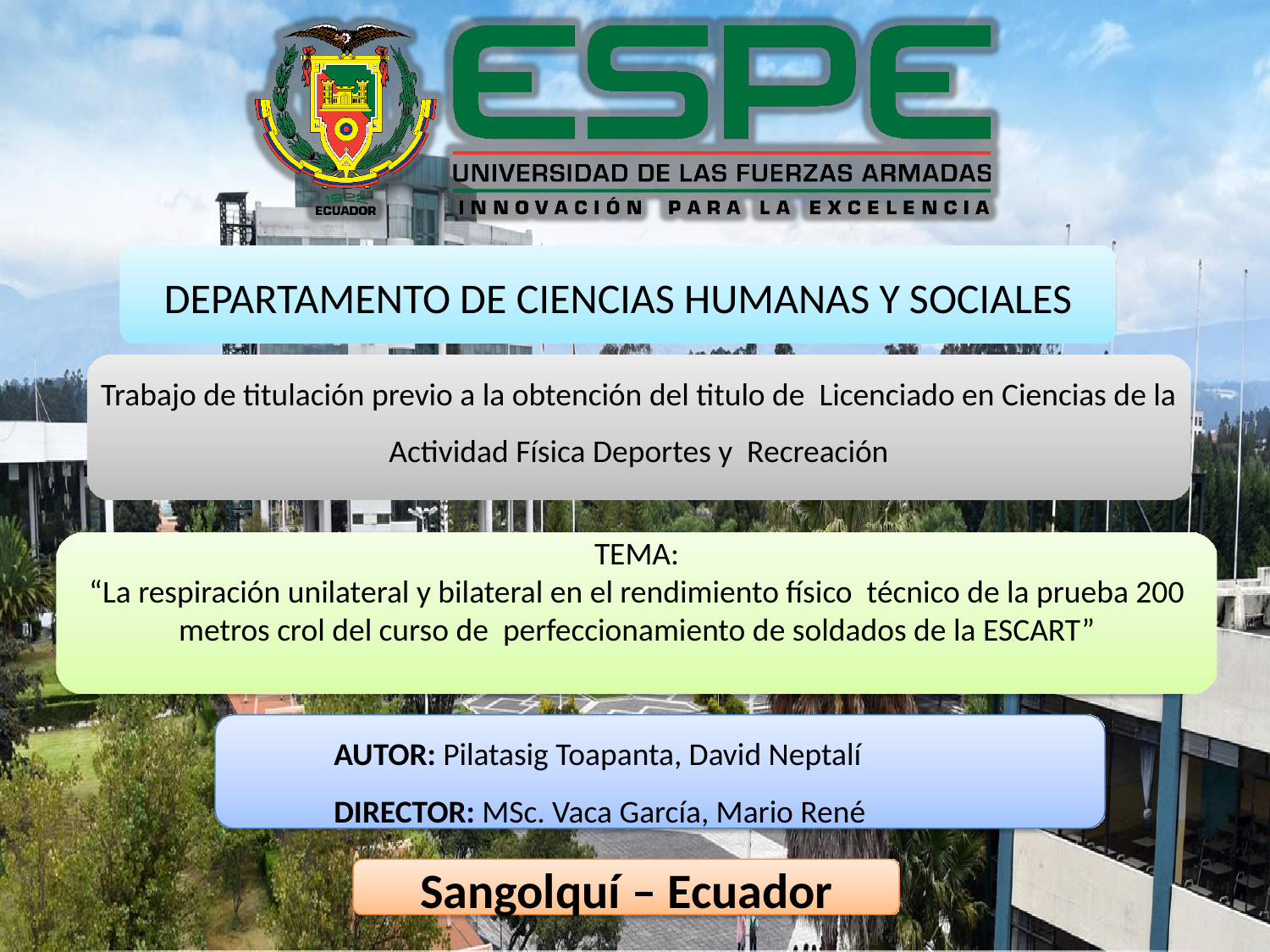

DEPARTAMENTO DE CIENCIAS HUMANAS Y SOCIALES

Trabajo de titulación previo a la obtención del titulo de  Licenciado en Ciencias de la Actividad Física Deportes y  Recreación

TEMA:
“La respiración unilateral y bilateral en el rendimiento físico  técnico de la prueba 200 metros crol del curso de  perfeccionamiento de soldados de la ESCART”

AUTOR: Pilatasig Toapanta, David Neptalí
DIRECTOR: MSc. Vaca García, Mario René

Sangolquí – Ecuador